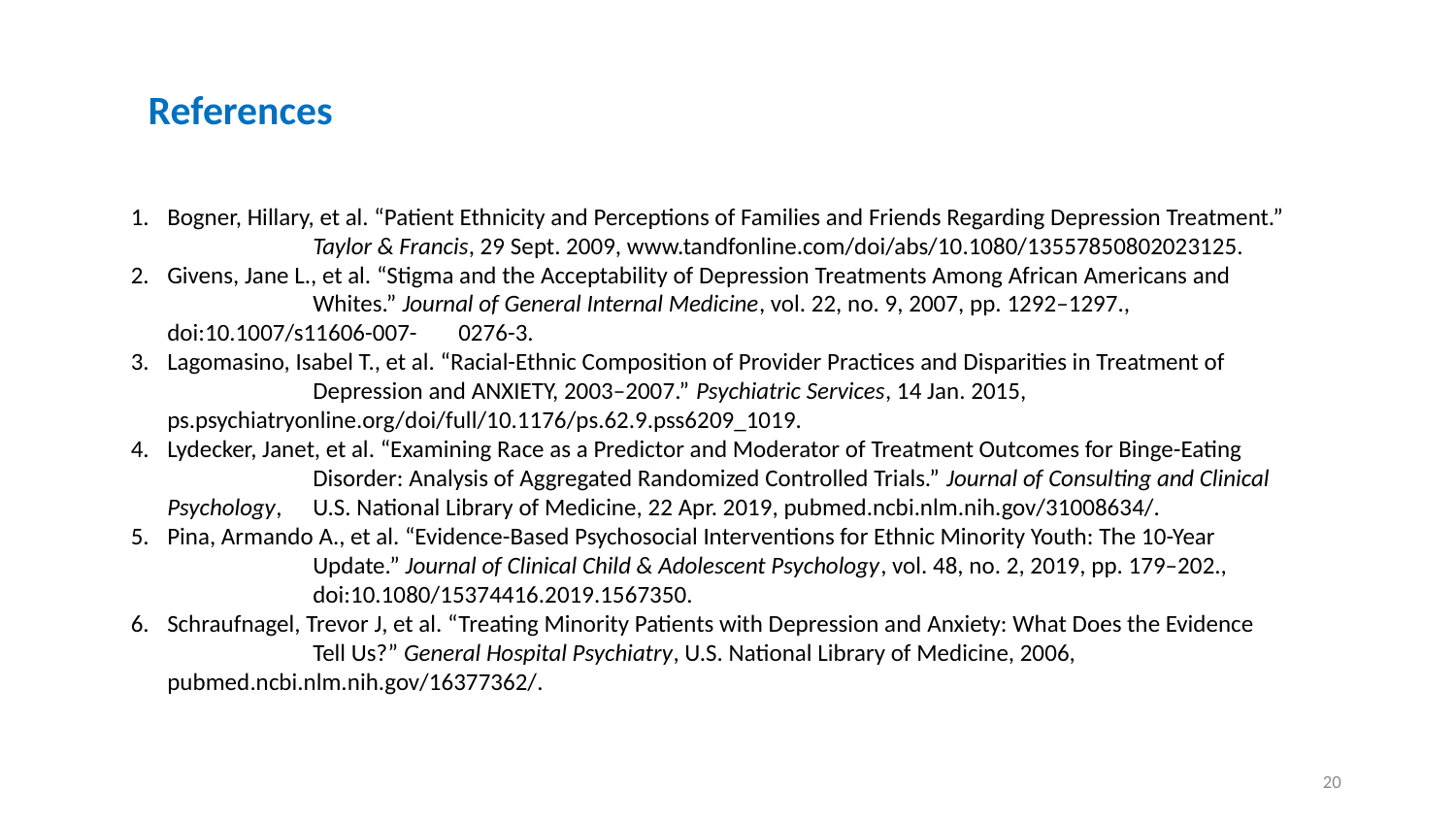

References
Bogner, Hillary, et al. “Patient Ethnicity and Perceptions of Families and Friends Regarding Depression Treatment.” 	Taylor & Francis, 29 Sept. 2009, www.tandfonline.com/doi/abs/10.1080/13557850802023125.
Givens, Jane L., et al. “Stigma and the Acceptability of Depression Treatments Among African Americans and 	Whites.” Journal of General Internal Medicine, vol. 22, no. 9, 2007, pp. 1292–1297., doi:10.1007/s11606-007-	0276-3.
Lagomasino, Isabel T., et al. “Racial-Ethnic Composition of Provider Practices and Disparities in Treatment of 	Depression and ANXIETY, 2003–2007.” Psychiatric Services, 14 Jan. 2015, 	ps.psychiatryonline.org/doi/full/10.1176/ps.62.9.pss6209_1019.
Lydecker, Janet, et al. “Examining Race as a Predictor and Moderator of Treatment Outcomes for Binge-Eating 	Disorder: Analysis of Aggregated Randomized Controlled Trials.” Journal of Consulting and Clinical Psychology, 	U.S. National Library of Medicine, 22 Apr. 2019, pubmed.ncbi.nlm.nih.gov/31008634/.
Pina, Armando A., et al. “Evidence-Based Psychosocial Interventions for Ethnic Minority Youth: The 10-Year 	Update.” Journal of Clinical Child & Adolescent Psychology, vol. 48, no. 2, 2019, pp. 179–202., 	doi:10.1080/15374416.2019.1567350.
Schraufnagel, Trevor J, et al. “Treating Minority Patients with Depression and Anxiety: What Does the Evidence 	Tell Us?” General Hospital Psychiatry, U.S. National Library of Medicine, 2006, 	pubmed.ncbi.nlm.nih.gov/16377362/.
20